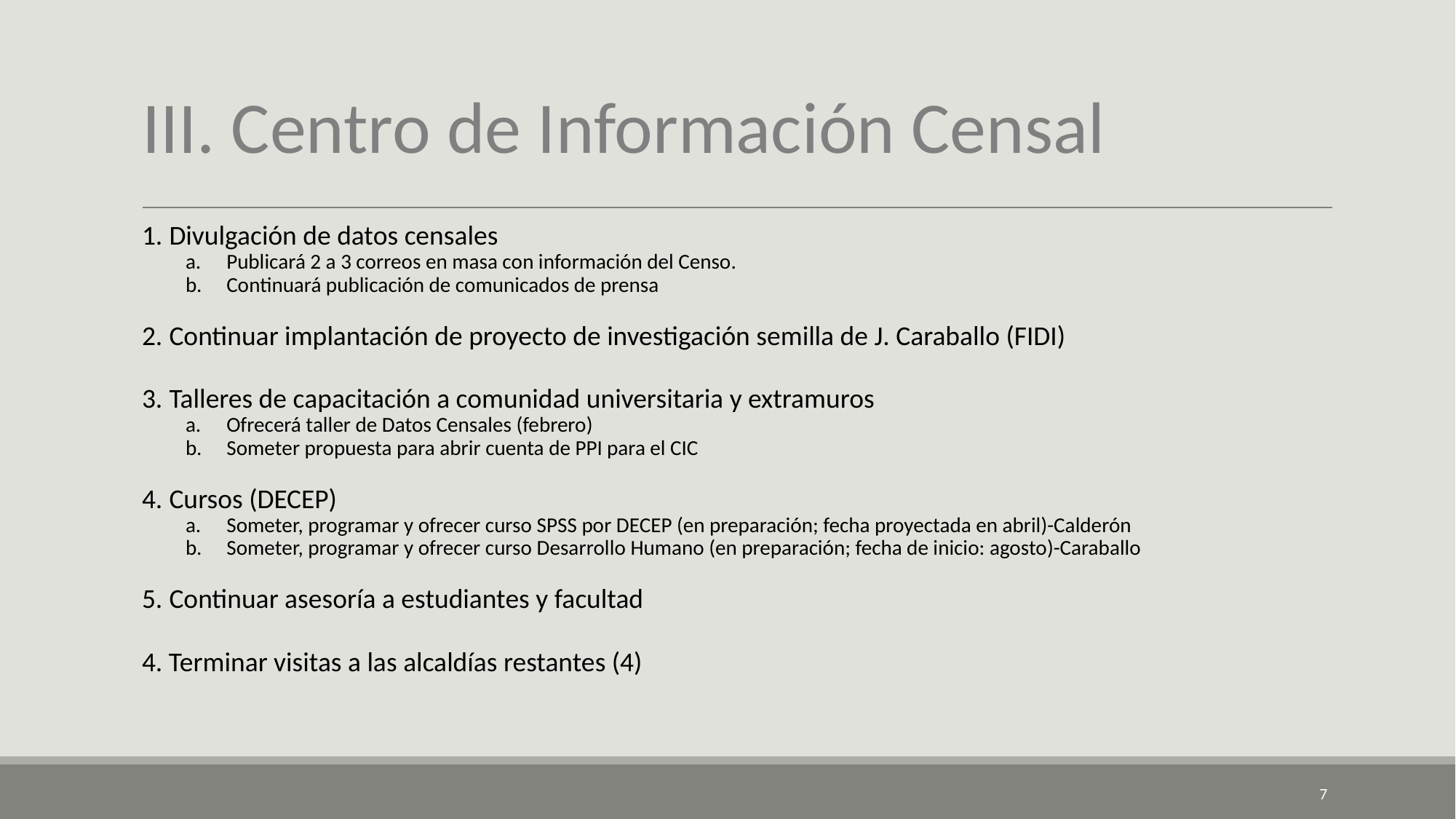

# III. Centro de Información Censal
Divulgación de datos censales
Publicará 2 a 3 correos en masa con información del Censo.
Continuará publicación de comunicados de prensa

Continuar implantación de proyecto de investigación semilla de J. Caraballo (FIDI)

Talleres de capacitación a comunidad universitaria y extramuros
Ofrecerá taller de Datos Censales (febrero)
Someter propuesta para abrir cuenta de PPI para el CIC

Cursos (DECEP)
Someter, programar y ofrecer curso SPSS por DECEP (en preparación; fecha proyectada en abril)-Calderón
Someter, programar y ofrecer curso Desarrollo Humano (en preparación; fecha de inicio: agosto)-Caraballo

Continuar asesoría a estudiantes y facultad

4. Terminar visitas a las alcaldías restantes (4)

7